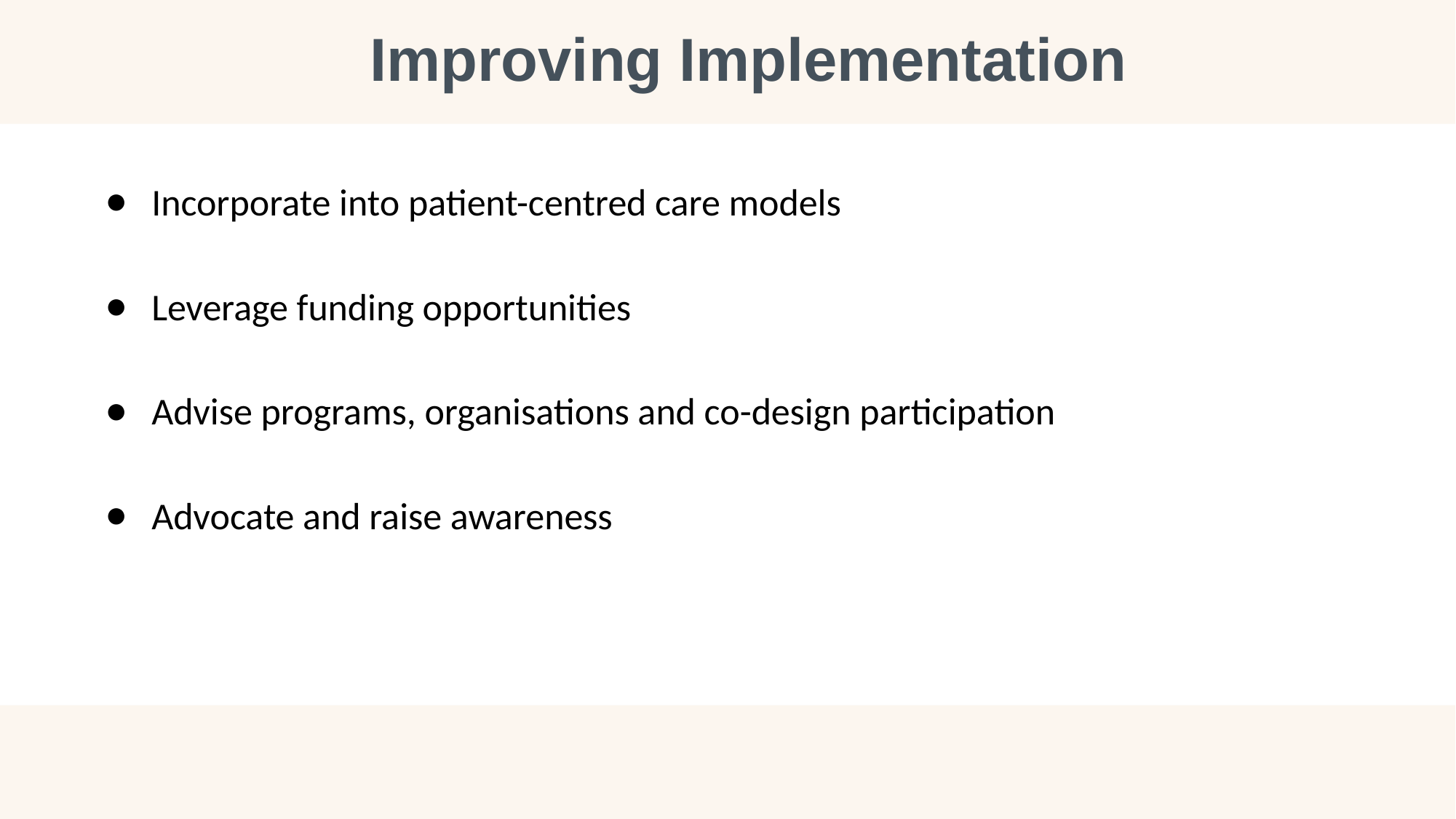

Improving Implementation

Incorporate into patient-centred care models

Leverage funding opportunities

Advise programs, organisations and co-design participation

Advocate and raise awareness